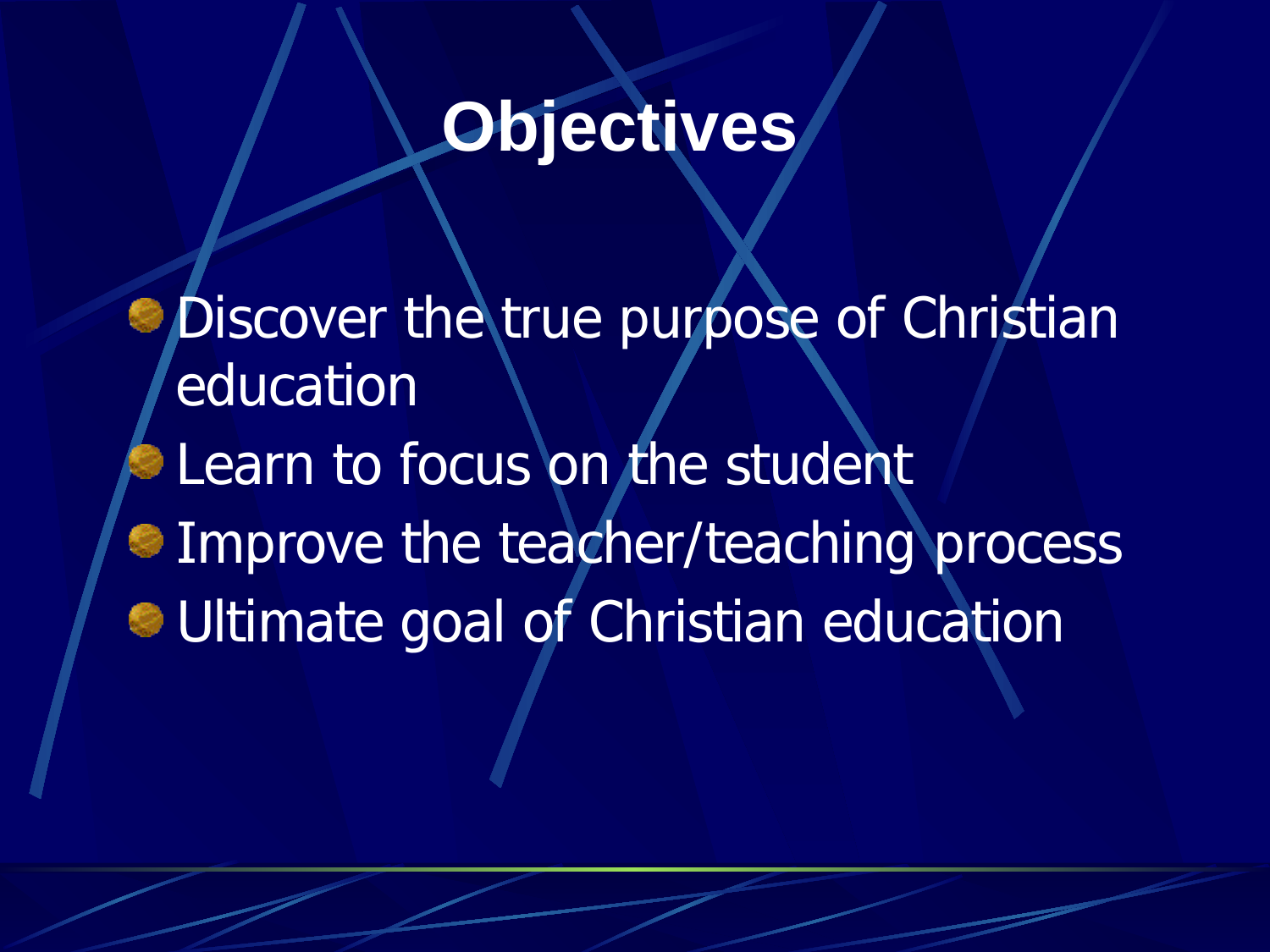

# Objectives
Discover the true purpose of Christian education
Learn to focus on the student
Improve the teacher/teaching process
Ultimate goal of Christian education